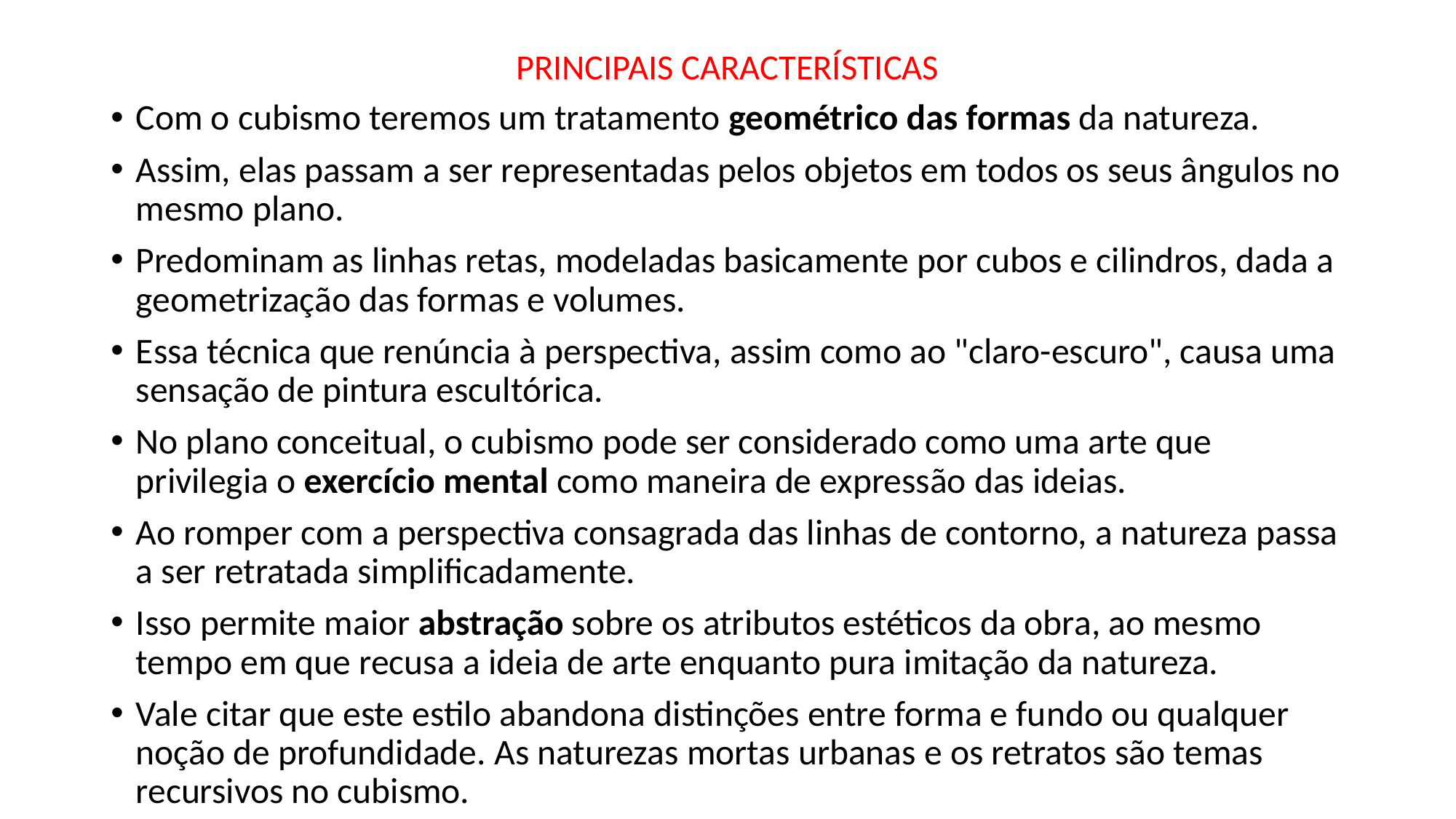

# PRINCIPAIS CARACTERÍSTICAS
Com o cubismo teremos um tratamento geométrico das formas da natureza.
Assim, elas passam a ser representadas pelos objetos em todos os seus ângulos no mesmo plano.
Predominam as linhas retas, modeladas basicamente por cubos e cilindros, dada a geometrização das formas e volumes.
Essa técnica que renúncia à perspectiva, assim como ao "claro-escuro", causa uma sensação de pintura escultórica.
No plano conceitual, o cubismo pode ser considerado como uma arte que privilegia o exercício mental como maneira de expressão das ideias.
Ao romper com a perspectiva consagrada das linhas de contorno, a natureza passa a ser retratada simplificadamente.
Isso permite maior abstração sobre os atributos estéticos da obra, ao mesmo tempo em que recusa a ideia de arte enquanto pura imitação da natureza.
Vale citar que este estilo abandona distinções entre forma e fundo ou qualquer noção de profundidade. As naturezas mortas urbanas e os retratos são temas recursivos no cubismo.